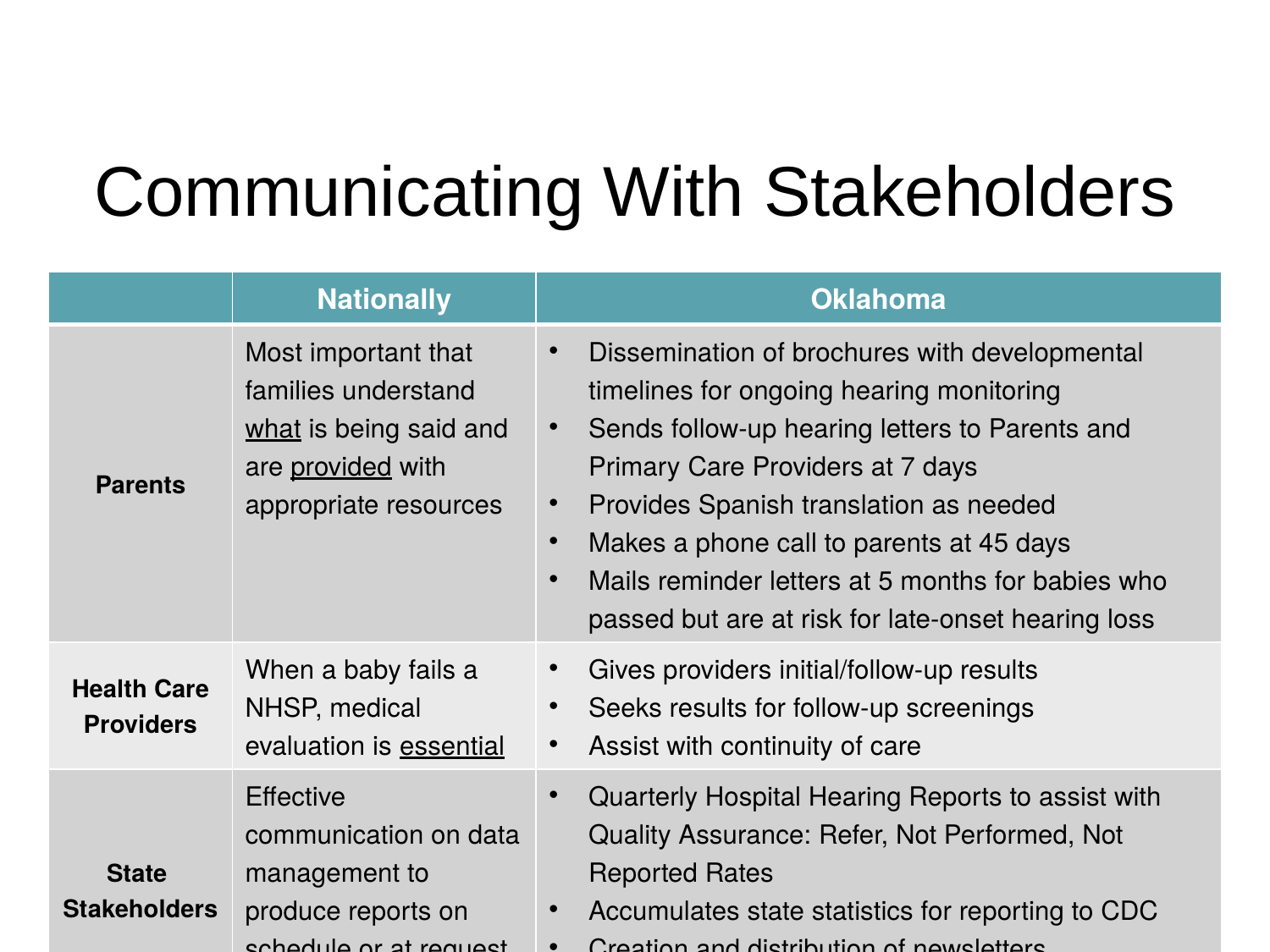

# Communicating With Stakeholders
|  | Nationally | Oklahoma |
| --- | --- | --- |
| Parents | Most important that families understand what is being said and are provided with appropriate resources | Dissemination of brochures with developmental timelines for ongoing hearing monitoring Sends follow-up hearing letters to Parents and Primary Care Providers at 7 days Provides Spanish translation as needed Makes a phone call to parents at 45 days Mails reminder letters at 5 months for babies who passed but are at risk for late-onset hearing loss |
| Health Care Providers | When a baby fails a NHSP, medical evaluation is essential | Gives providers initial/follow-up results Seeks results for follow-up screenings Assist with continuity of care |
| State Stakeholders | Effective communication on data management to produce reports on schedule or at request | Quarterly Hospital Hearing Reports to assist with Quality Assurance: Refer, Not Performed, Not Reported Rates Accumulates state statistics for reporting to CDC Creation and distribution of newsletters Oklahoma Audiology Taskforce coordination |
17